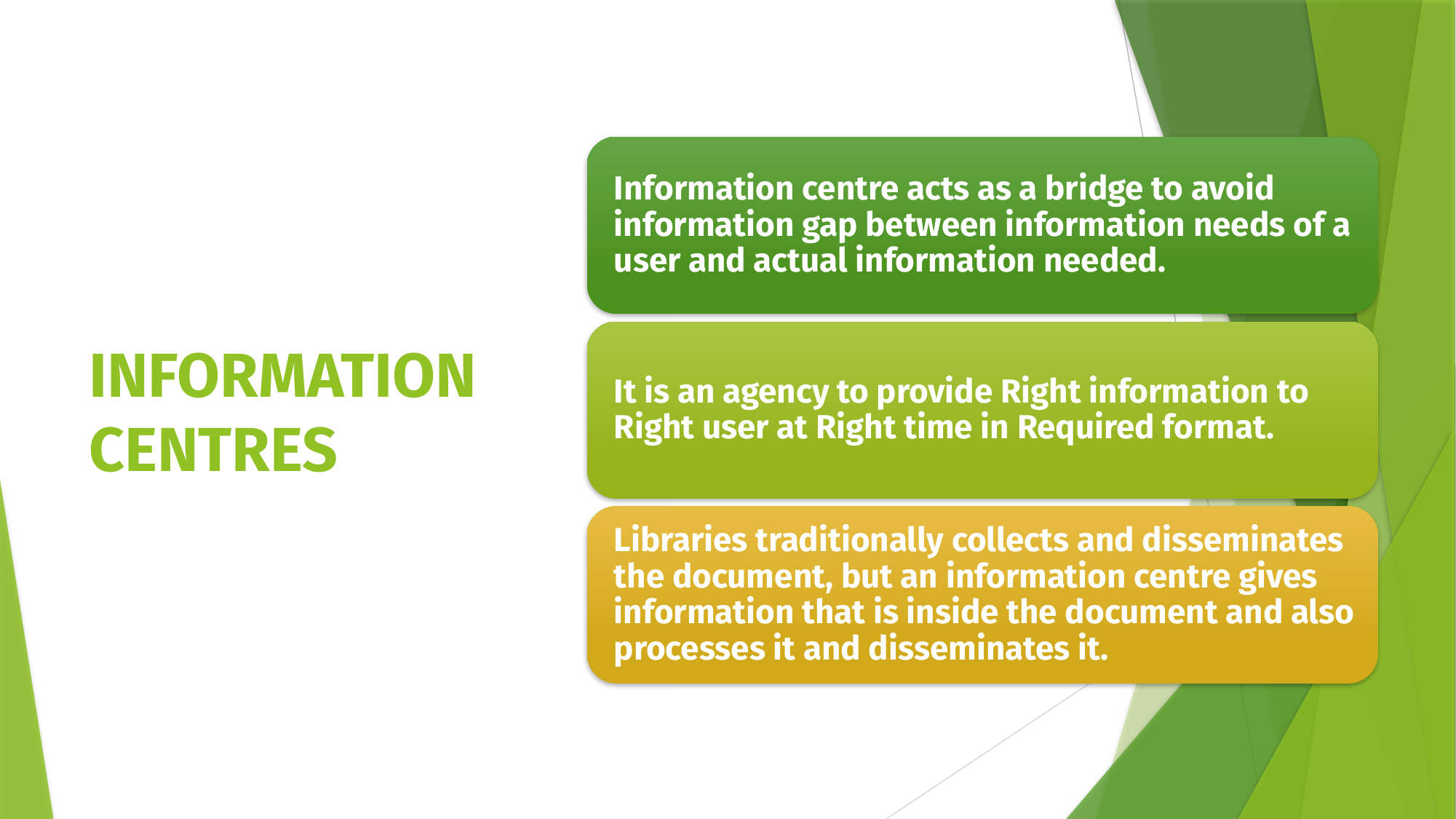

Information centre acts as a bridge to avoid information gap between information needs of a user and actual information needed.
It is an agency to provide Right information to Right user at Right time in Required format.
Libraries traditionally collects and disseminates the document, but an information centre gives information that is inside the document and also processes it and disseminates it.
# INFORMATION CENTRES